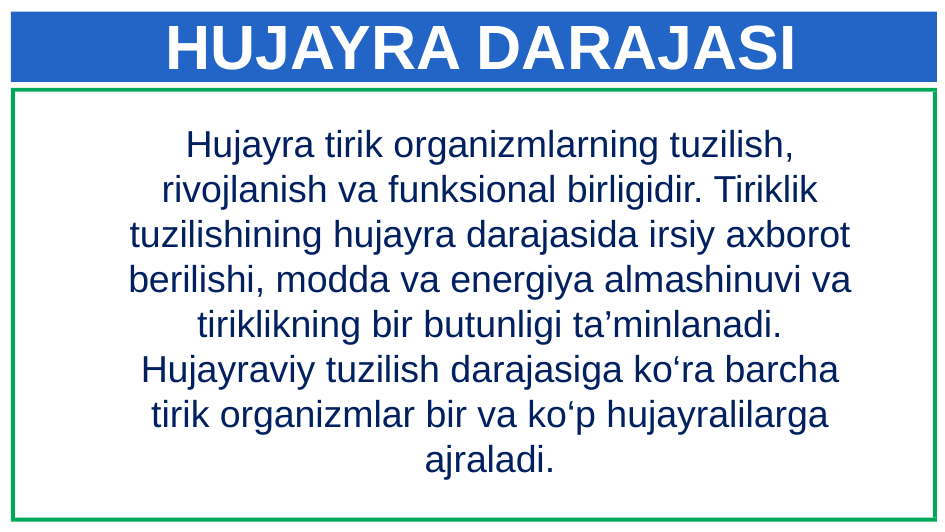

HUJAYRA DARAJASI
Hujayra tirik organizmlarning tuzilish, rivojlanish va funksional birligidir. Tiriklik tuzilishining hujayra darajasida irsiy axborot berilishi, modda va energiya almashinuvi va tiriklikning bir butunligi ta’minlanadi. Hujayraviy tuzilish darajasiga ko‘ra barcha tirik organizmlar bir va ko‘p hujayralilarga ajraladi.